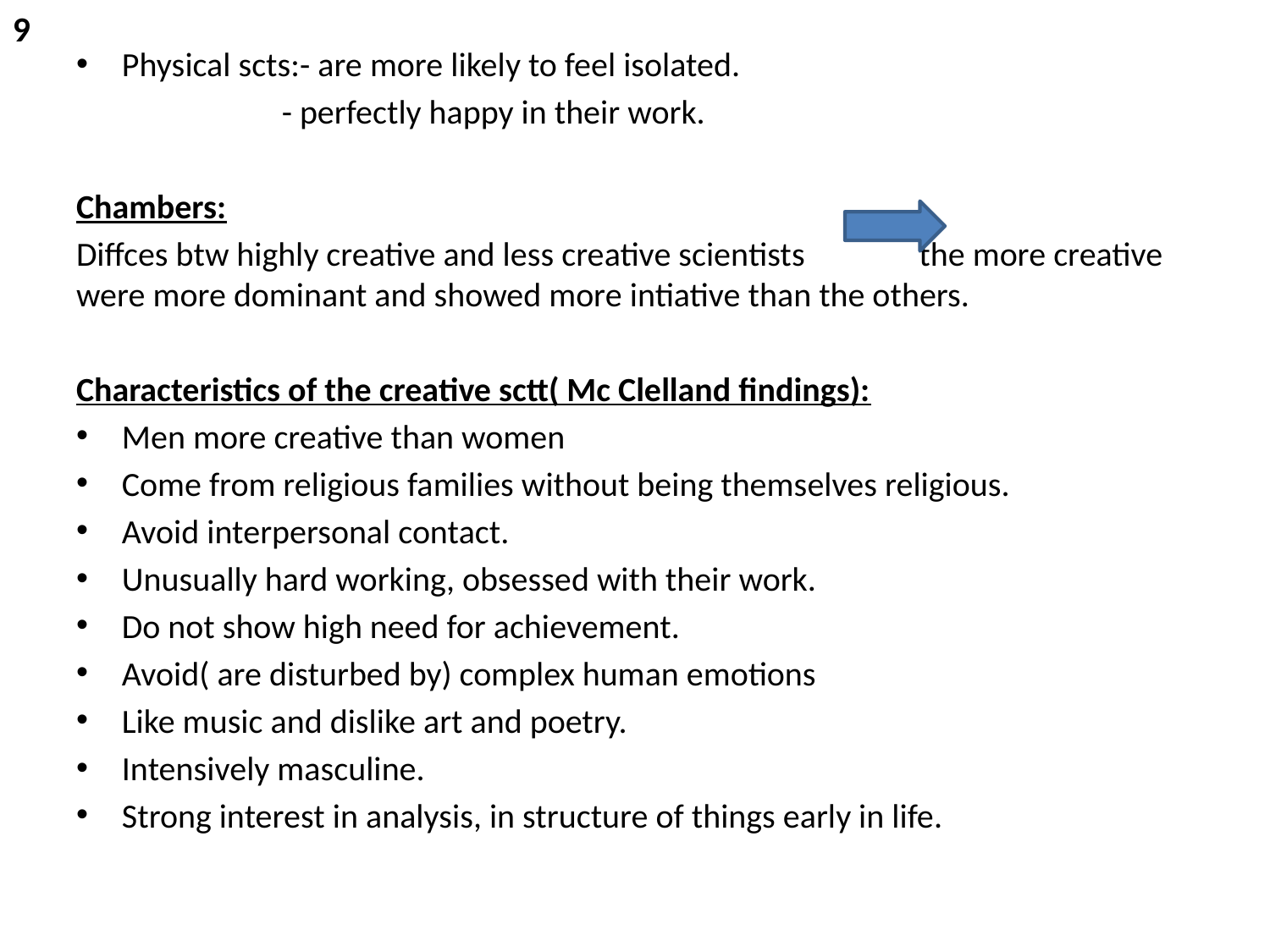

9
Physical scts:- are more likely to feel isolated.
                           - perfectly happy in their work.

Chambers:
Diffces btw highly creative and less creative scientists               the more creative were more dominant and showed more intiative than the others.

Characteristics of the creative sctt( Mc Clelland findings):
Men more creative than women
Come from religious families without being themselves religious.
Avoid interpersonal contact.
Unusually hard working, obsessed with their work.
Do not show high need for achievement.
Avoid( are disturbed by) complex human emotions
Like music and dislike art and poetry.
Intensively masculine.
Strong interest in analysis, in structure of things early in life.
#